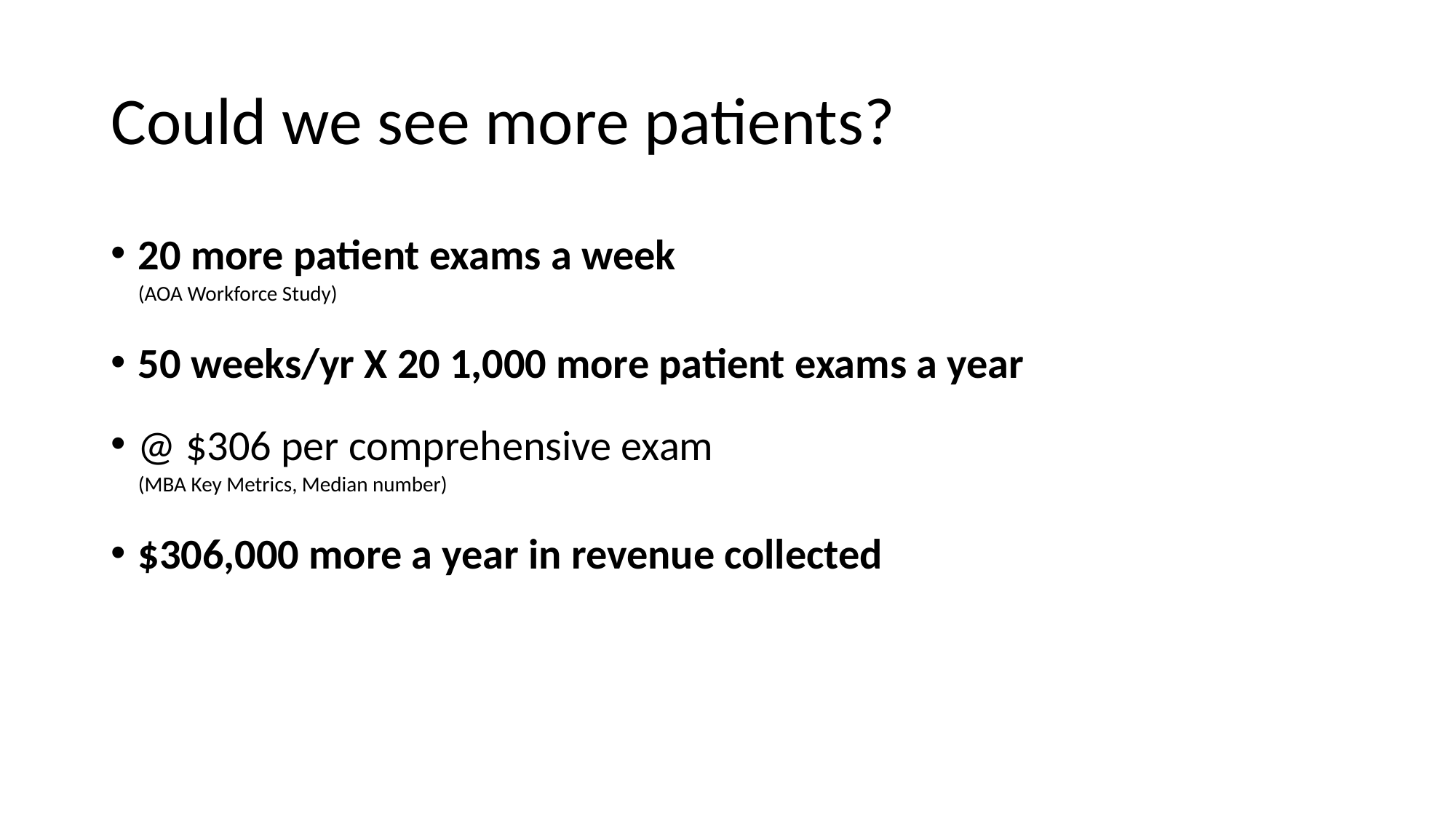

# Could we see more patients?
20 more patient exams a week
(AOA Workforce Study)
50 weeks/yr X 20 1,000 more patient exams a year
@ $306 per comprehensive exam
(MBA Key Metrics, Median number)
$306,000 more a year in revenue collected